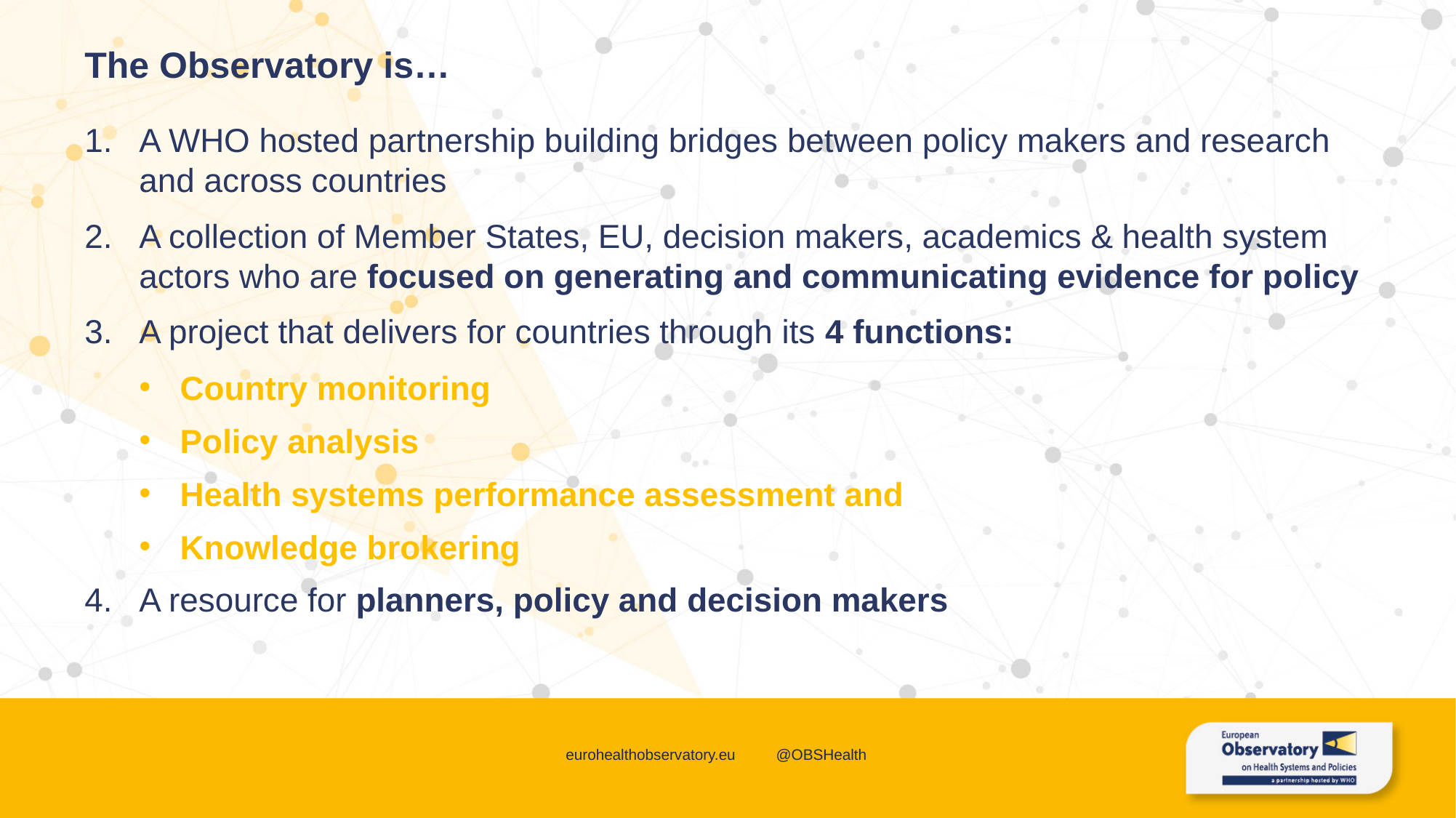

The Observatory is…
A WHO hosted partnership building bridges between policy makers and research and across countries
A collection of Member States, EU, decision makers, academics & health system actors who are focused on generating and communicating evidence for policy
A project that delivers for countries through its 4 functions:
Country monitoring
Policy analysis
Health systems performance assessment and
Knowledge brokering
A resource for planners, policy and decision makers